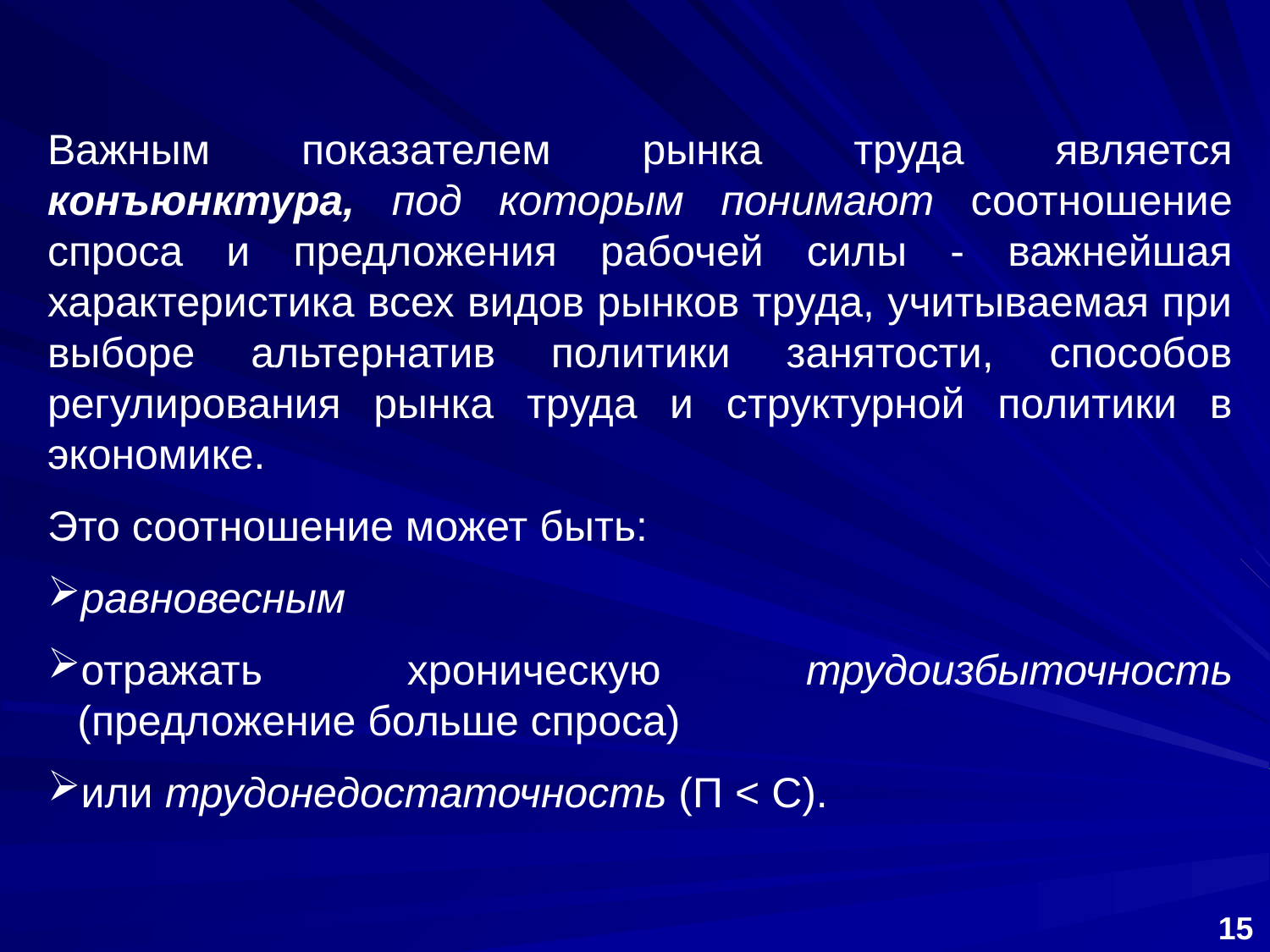

Важным показателем рынка труда является конъюнктура, под которым понимают соотношение спроса и предложения рабочей силы - важнейшая характеристика всех видов рынков труда, учитываемая при выборе альтернатив политики занятости, способов регулирования рынка труда и структурной политики в экономике.
Это соотношение может быть:
равновесным
отражать хроническую трудоизбыточность (предложение больше спроса)
или трудонедостаточность (П < С).
15